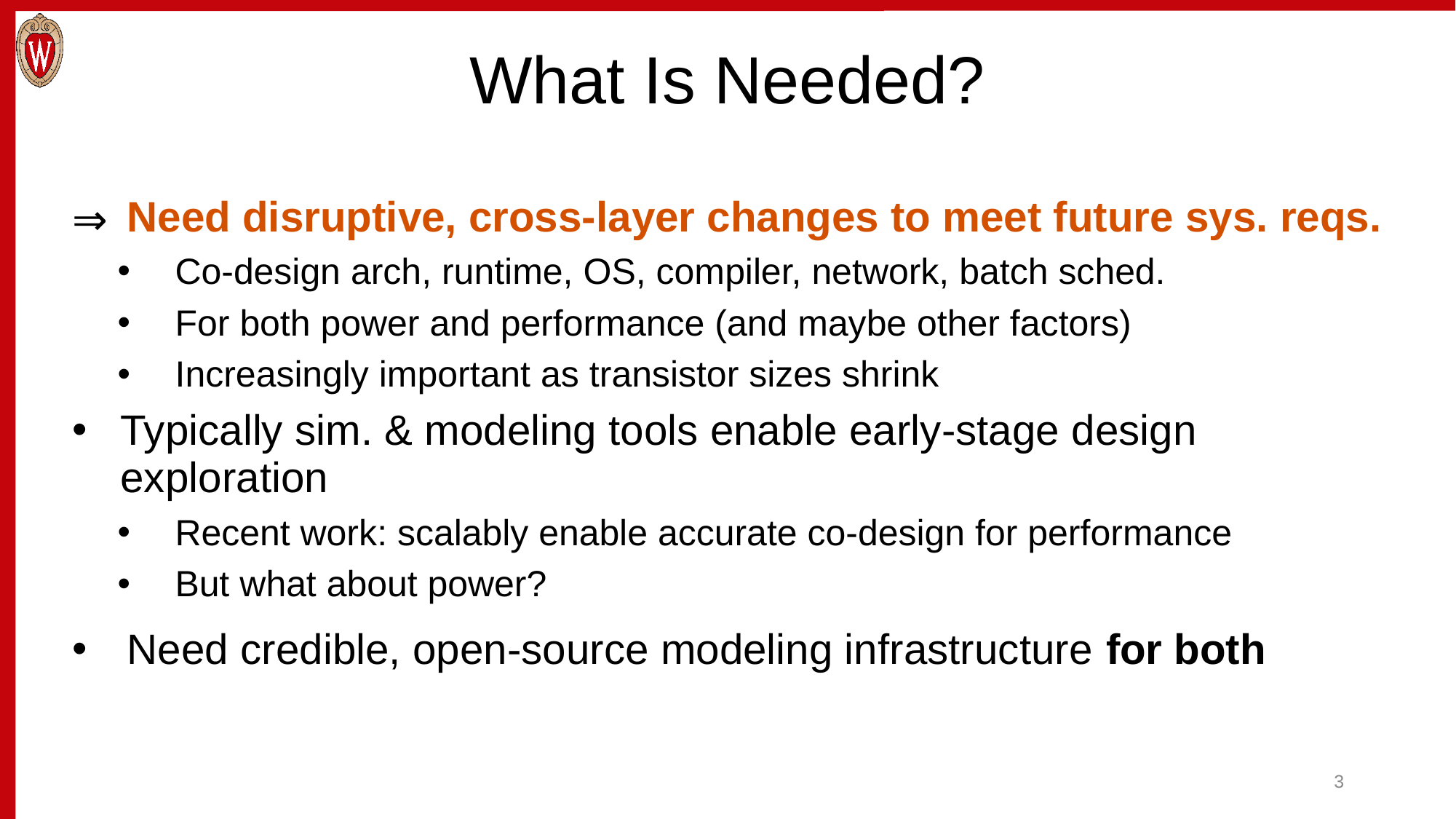

# What Is Needed?
Need disruptive, cross-layer changes to meet future sys. reqs.
Co-design arch, runtime, OS, compiler, network, batch sched.
For both power and performance (and maybe other factors)
Increasingly important as transistor sizes shrink
Typically sim. & modeling tools enable early-stage design exploration
Recent work: scalably enable accurate co-design for performance
But what about power?
Need credible, open-source modeling infrastructure for both
3